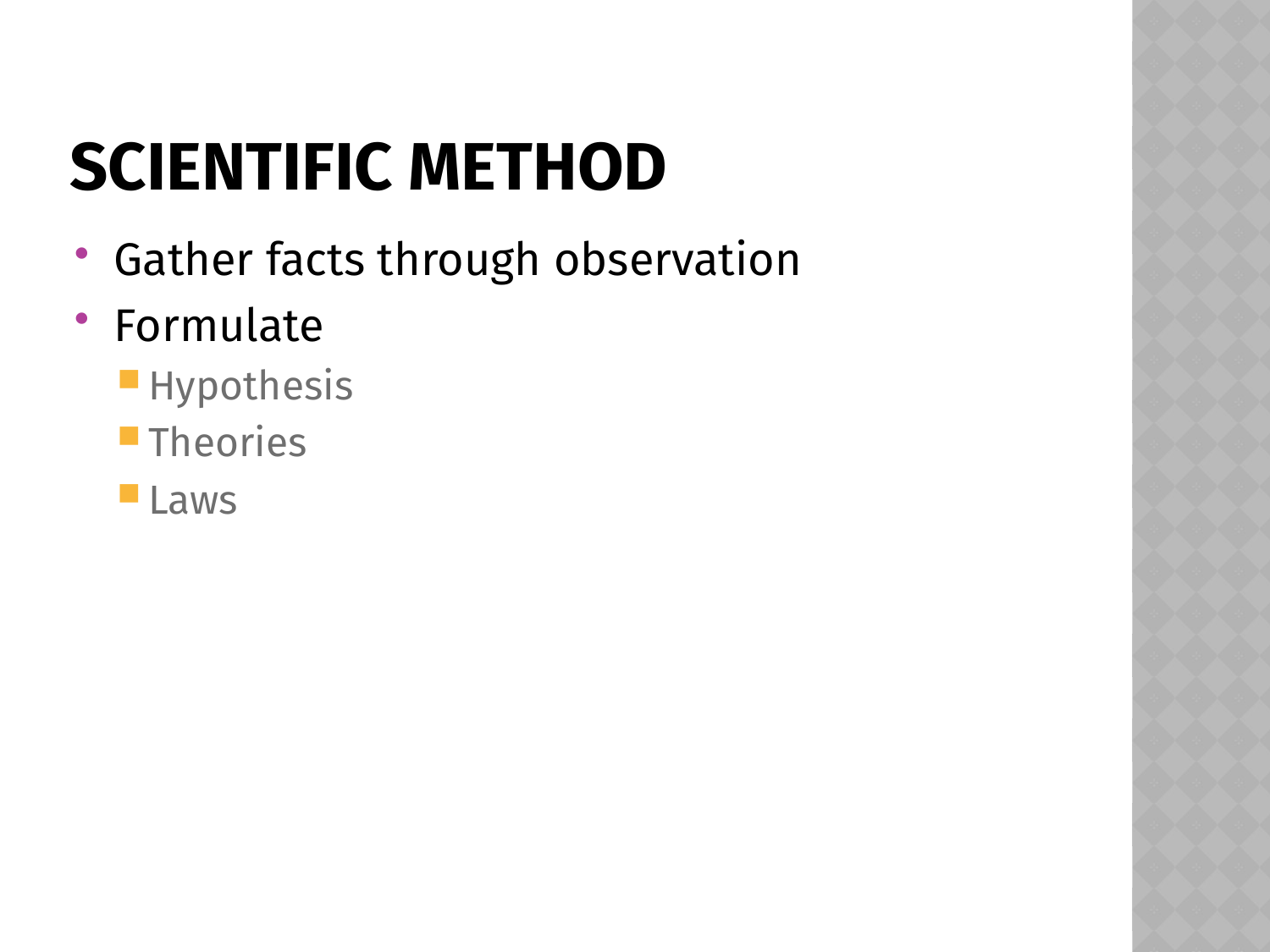

# Scientific method
Gather facts through observation
Formulate
Hypothesis
Theories
Laws